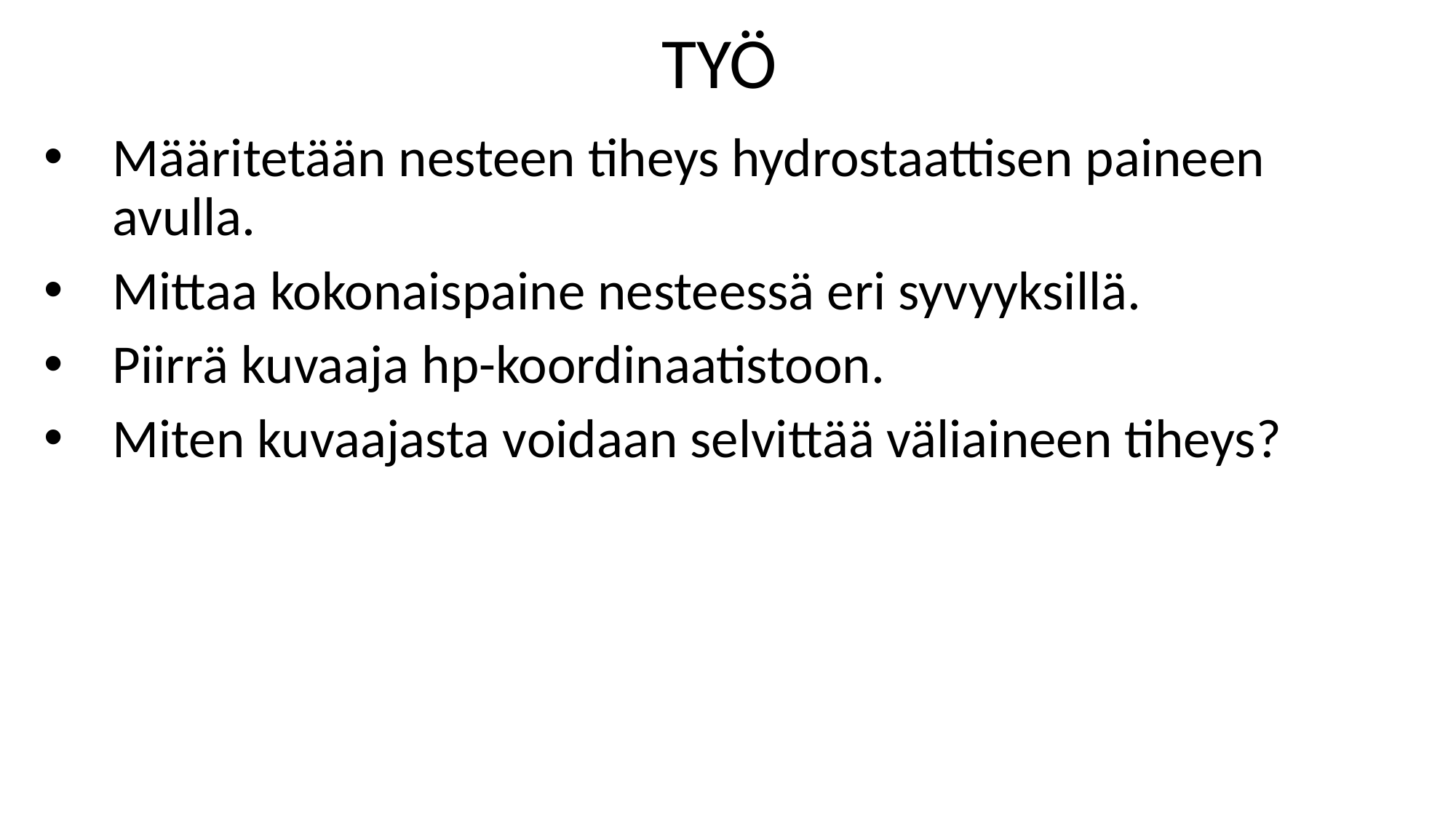

# TYÖ
Määritetään nesteen tiheys hydrostaattisen paineen avulla.
Mittaa kokonaispaine nesteessä eri syvyyksillä.
Piirrä kuvaaja hp-koordinaatistoon.
Miten kuvaajasta voidaan selvittää väliaineen tiheys?